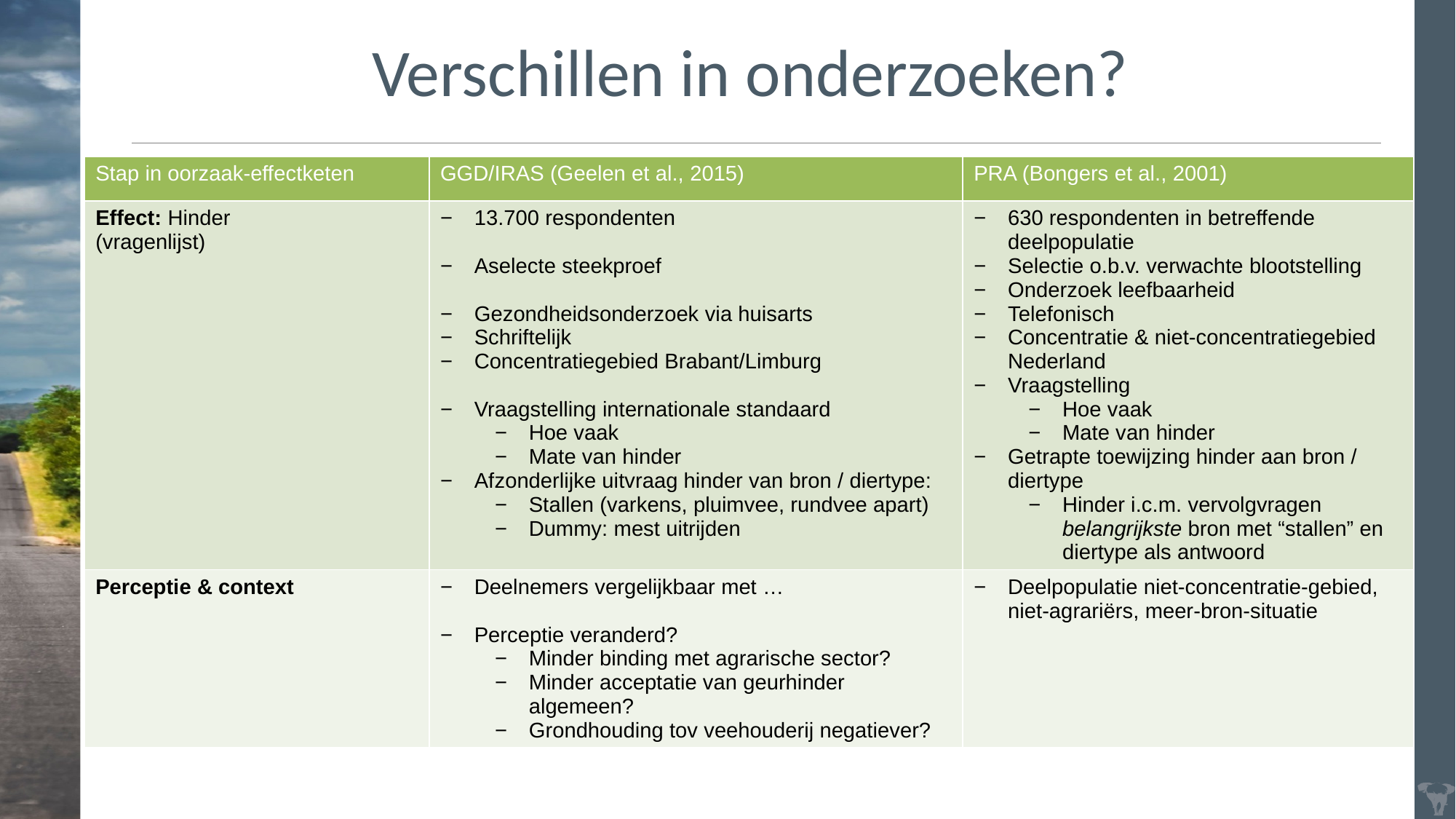

# Verschillen in onderzoeken?
| Stap in oorzaak-effectketen | GGD/IRAS (Geelen et al., 2015) | PRA (Bongers et al., 2001) |
| --- | --- | --- |
| Effect: Hinder (vragenlijst) | 13.700 respondenten Aselecte steekproef Gezondheidsonderzoek via huisarts Schriftelijk Concentratiegebied Brabant/Limburg Vraagstelling internationale standaard Hoe vaak Mate van hinder Afzonderlijke uitvraag hinder van bron / diertype: Stallen (varkens, pluimvee, rundvee apart) Dummy: mest uitrijden | 630 respondenten in betreffende deelpopulatie Selectie o.b.v. verwachte blootstelling Onderzoek leefbaarheid Telefonisch Concentratie & niet-concentratiegebied Nederland Vraagstelling Hoe vaak Mate van hinder Getrapte toewijzing hinder aan bron / diertype Hinder i.c.m. vervolgvragen belangrijkste bron met “stallen” en diertype als antwoord |
| Perceptie & context | Deelnemers vergelijkbaar met … Perceptie veranderd? Minder binding met agrarische sector? Minder acceptatie van geurhinder algemeen? Grondhouding tov veehouderij negatiever? | Deelpopulatie niet-concentratie-gebied, niet-agrariërs, meer-bron-situatie |